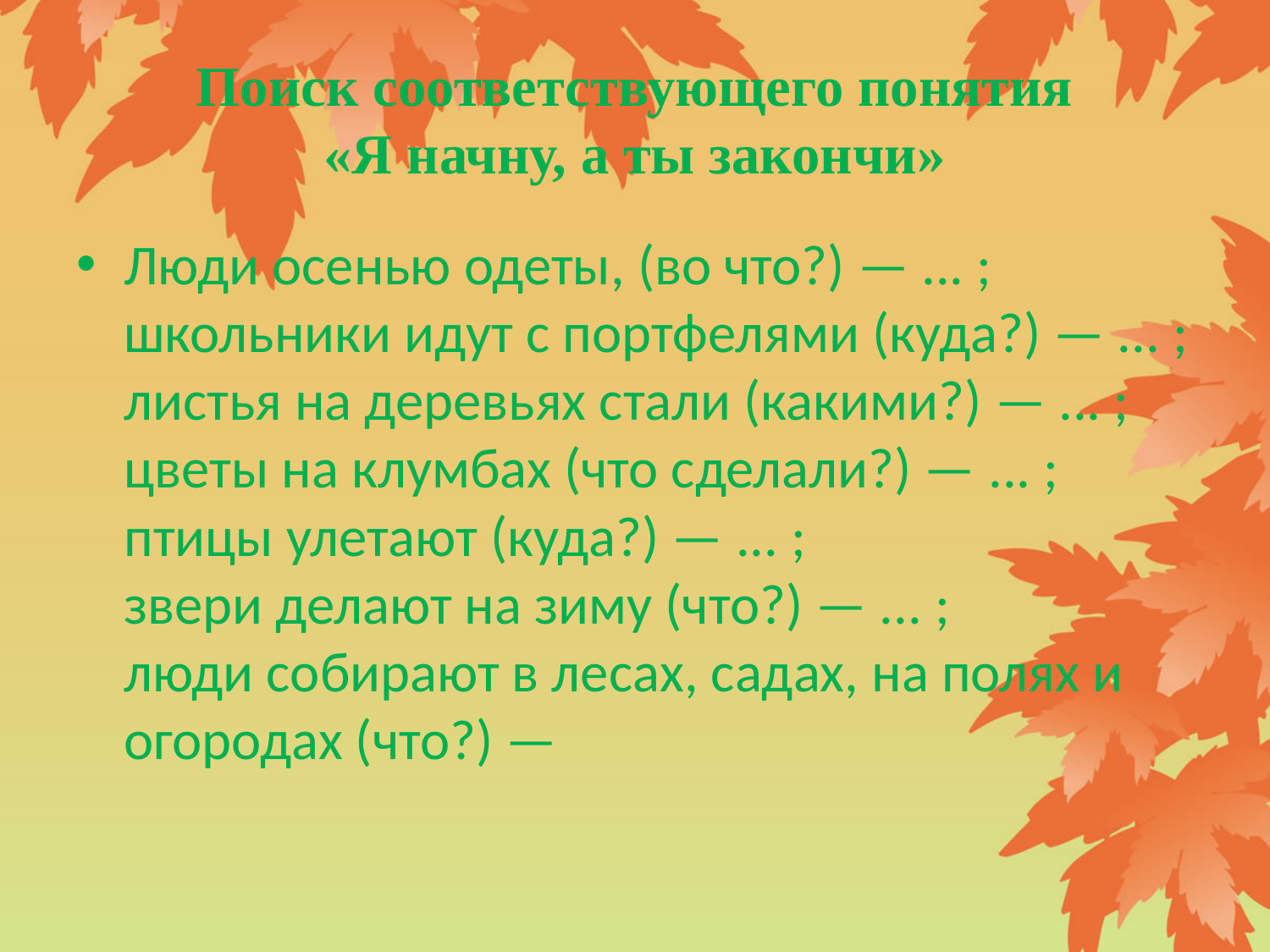

# Поиск соответствующего понятия «Я начну, а ты закончи»
Люди осенью одеты, (во что?) — ... ;
школьники идут с портфелями (куда?) — ... ;
листья на деревьях стали (какими?) — ... ;
цветы на клумбах (что сделали?) — ... ;
птицы улетают (куда?) — ... ;
звери делают на зиму (что?) — ... ;
люди собирают в лесах, садах, на полях и огородах (что?) —